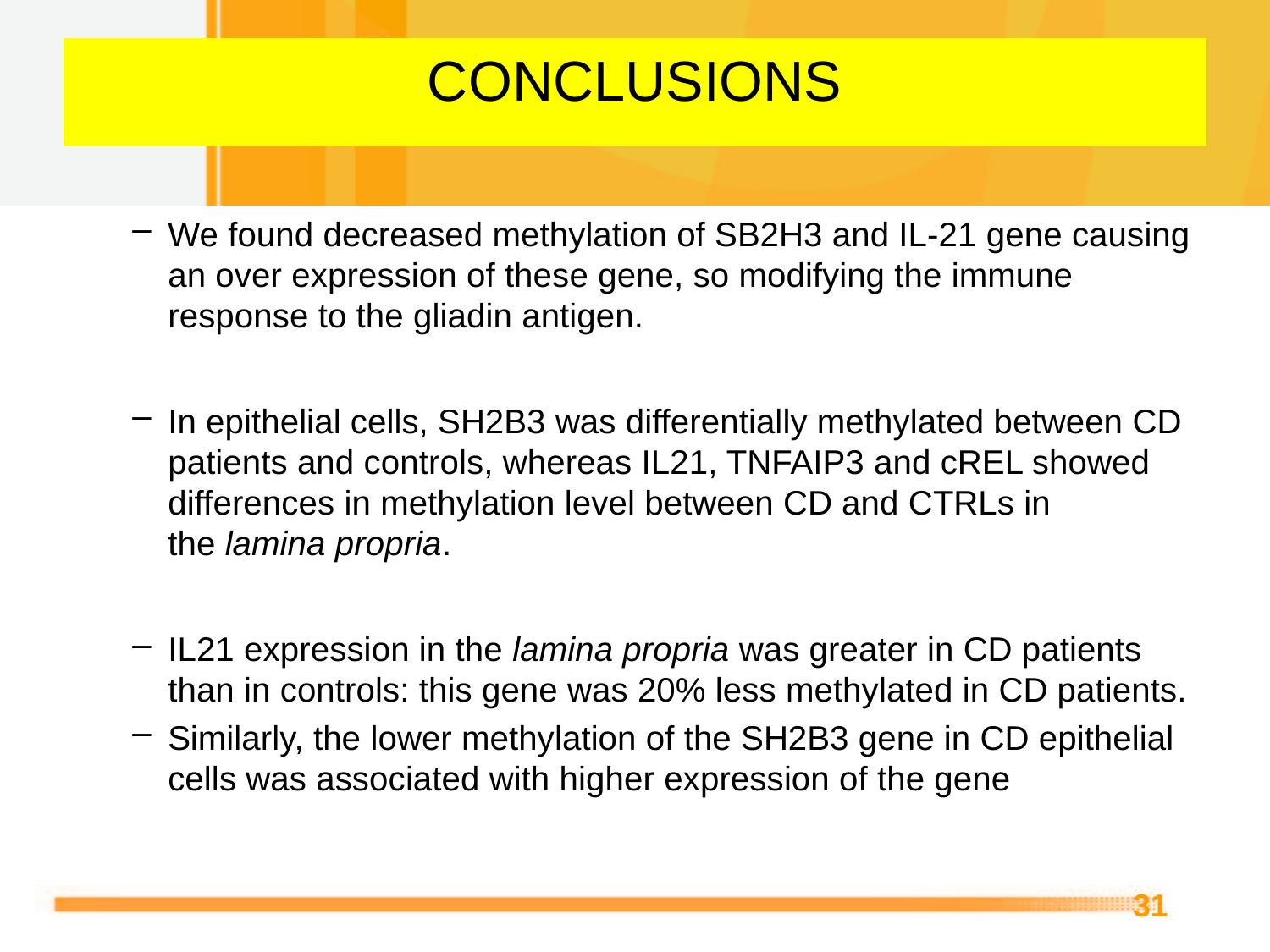

European Laboratory for Food Induced Disease
# CONCLUSIONS
We found decreased methylation of SB2H3 and IL-21 gene causing an over expression of these gene, so modifying the immune response to the gliadin antigen.

In epithelial cells, SH2B3 was differentially methylated between CD patients and controls, whereas IL21, TNFAIP3 and cREL showed differences in methylation level between CD and CTRLs in the lamina propria.

IL21 expression in the lamina propria was greater in CD patients than in controls: this gene was 20% less methylated in CD patients.
Similarly, the lower methylation of the SH2B3 gene in CD epithelial cells was associated with higher expression of the gene